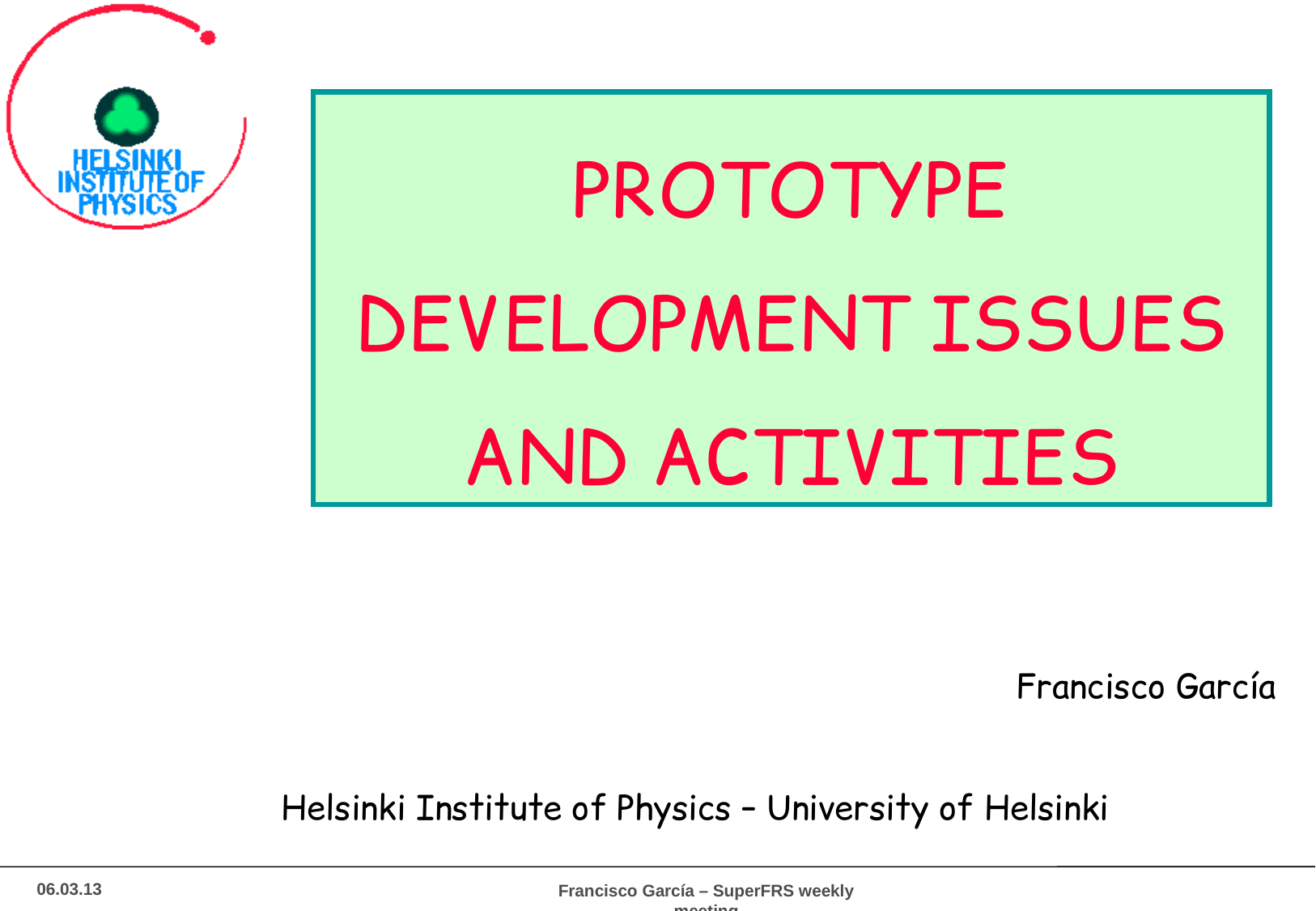

# PROTOTYPE DEVELOPMENT ISSUES AND ACTIVITIES

Francisco García

       Helsinki Institute of Physics – University of Helsinki